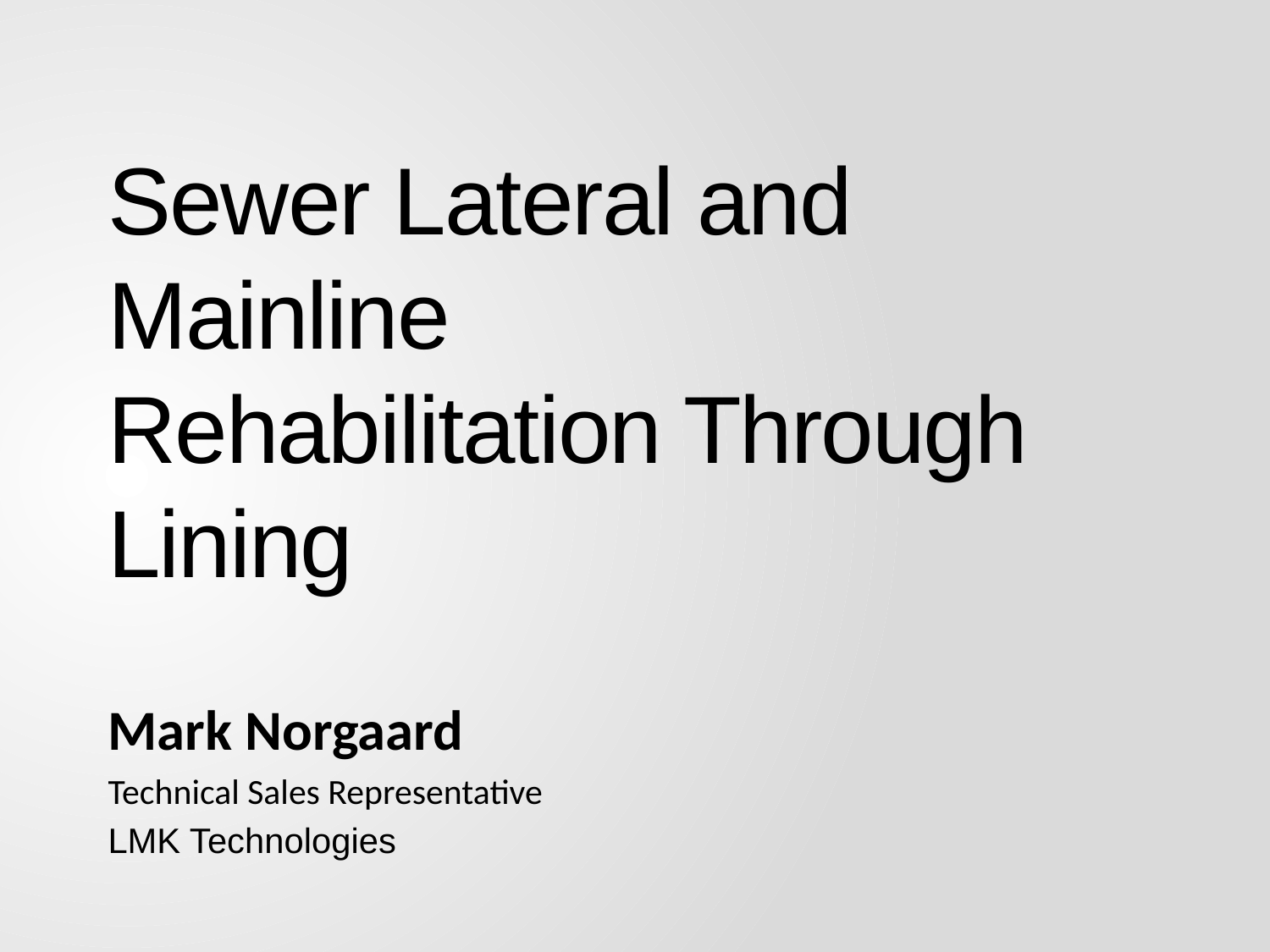

# Sewer Lateral and Mainline Rehabilitation Through Lining
Mark Norgaard
Technical Sales Representative
LMK Technologies